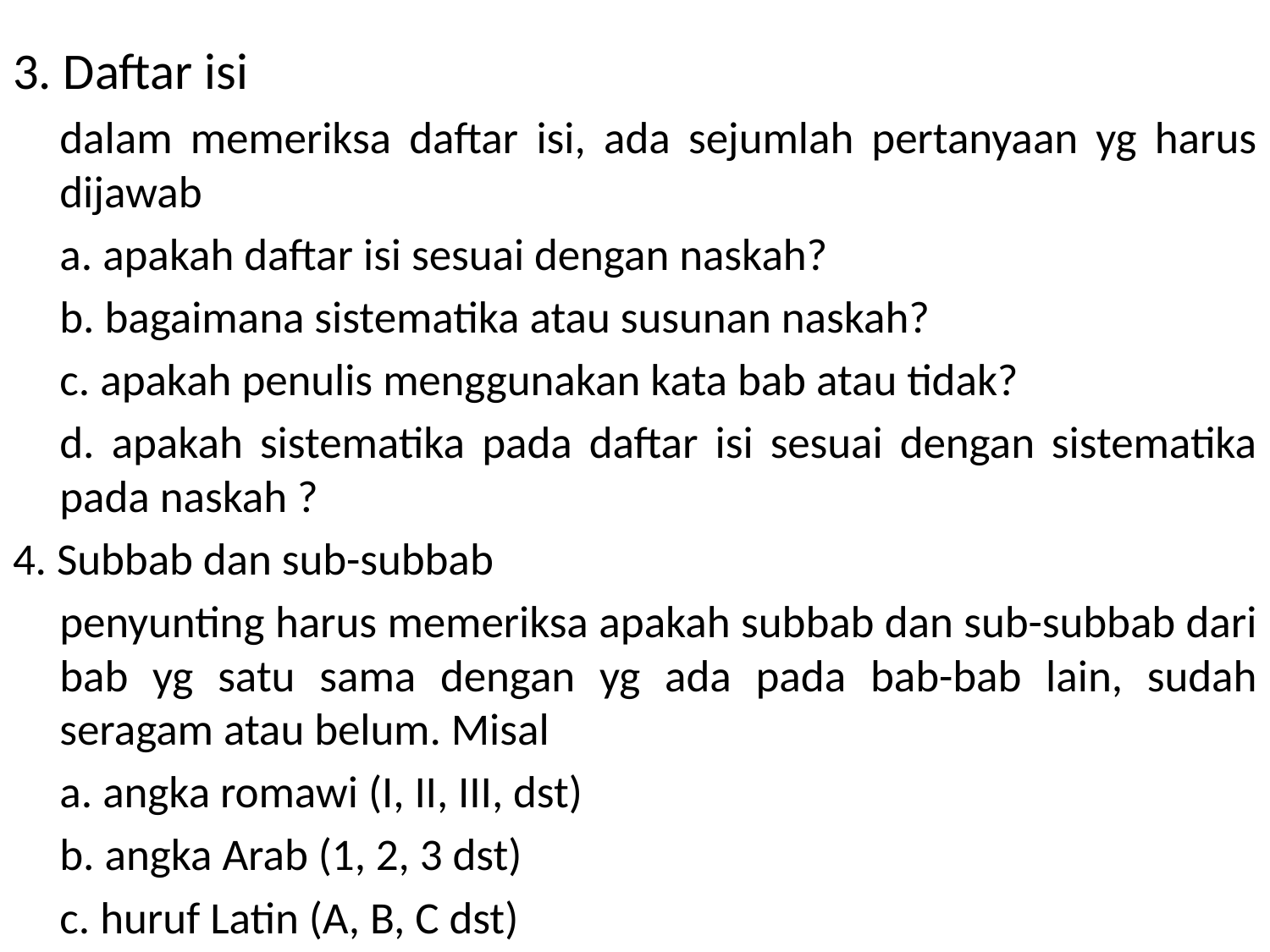

#
3. Daftar isi
		dalam memeriksa daftar isi, ada sejumlah pertanyaan yg harus dijawab
	a. apakah daftar isi sesuai dengan naskah?
	b. bagaimana sistematika atau susunan naskah?
	c. apakah penulis menggunakan kata bab atau tidak?
	d. apakah sistematika pada daftar isi sesuai dengan sistematika pada naskah ?
4. Subbab dan sub-subbab
	penyunting harus memeriksa apakah subbab dan sub-subbab dari bab yg satu sama dengan yg ada pada bab-bab lain, sudah seragam atau belum. Misal
	a. angka romawi (I, II, III, dst)
	b. angka Arab (1, 2, 3 dst)
	c. huruf Latin (A, B, C dst)